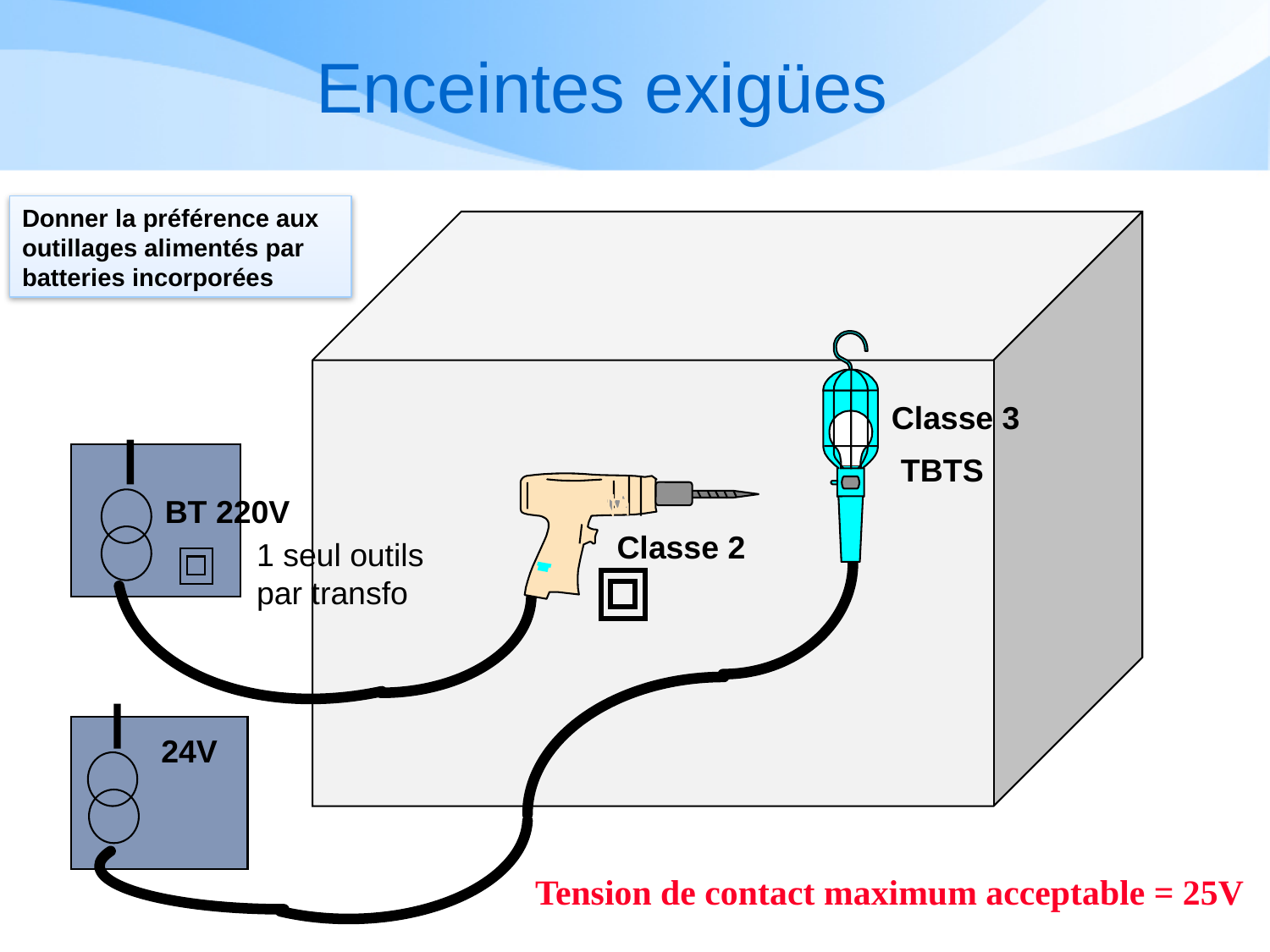

# Enceintes exigües
Donner la préférence aux outillages alimentés par batteries incorporées

Classe 3

TBTS

BT 220V

Classe 2
1 seul outils par transfo

24V

Tension de contact maximum acceptable = 25V